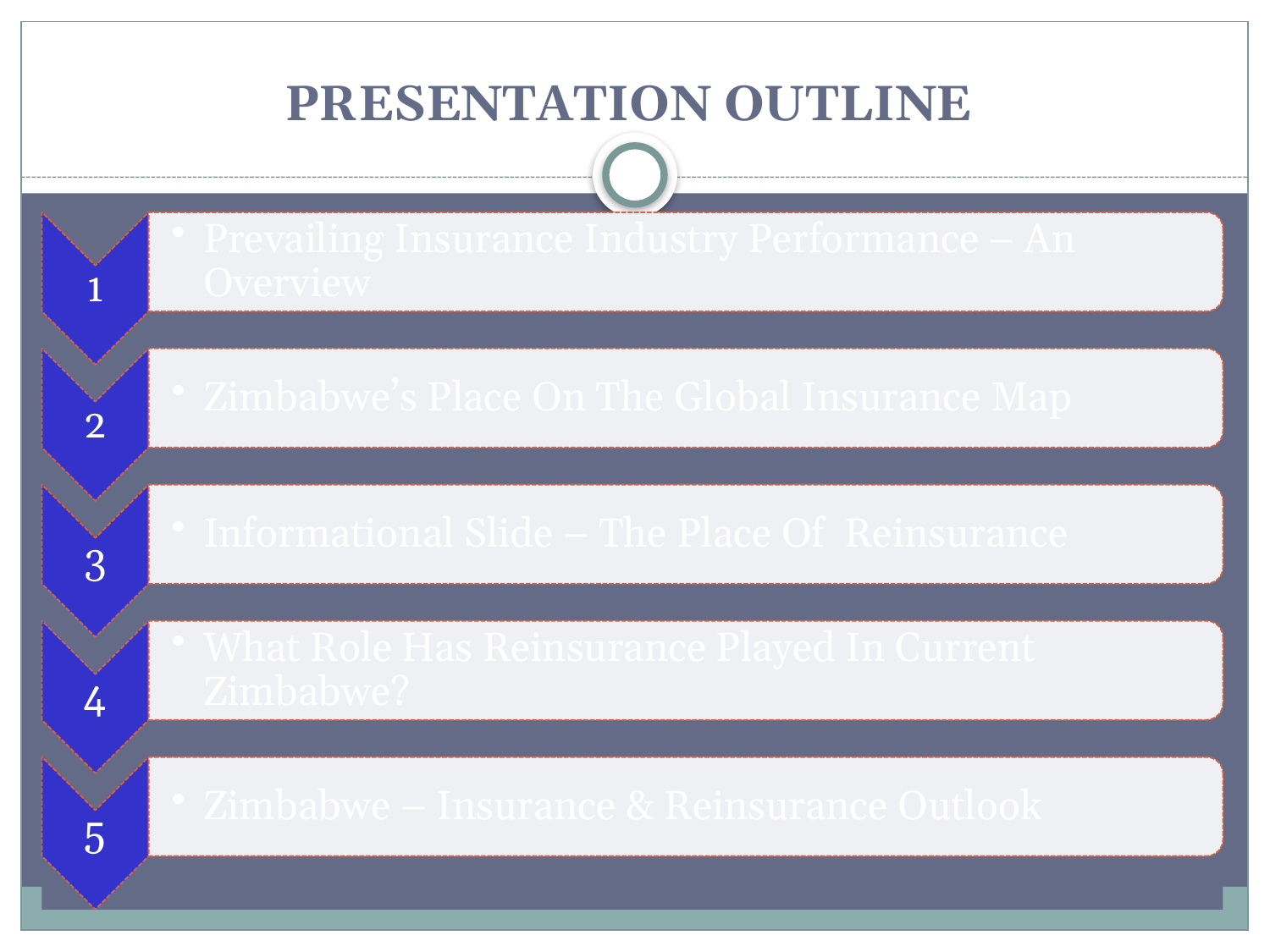

# PRESENTATION OUTLINE
1
Prevailing Insurance Industry Performance – An Overview
2
Zimbabwe’s Place On The Global Insurance Map
3
Informational Slide – The Place Of  Reinsurance
4
What Role Has Reinsurance Played In Current Zimbabwe?
5
Zimbabwe – Insurance & Reinsurance Outlook